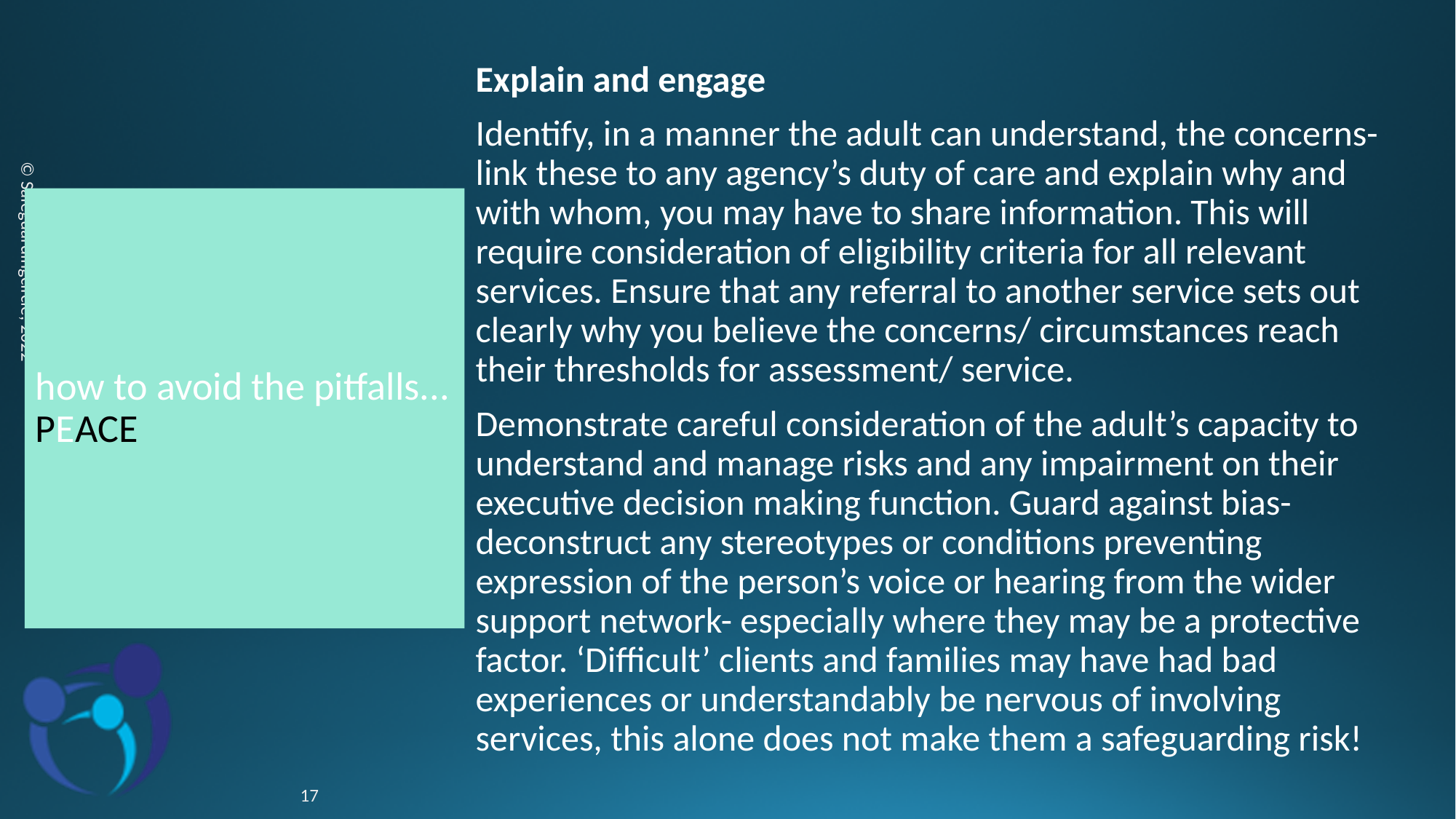

Explain and engage
Identify, in a manner the adult can understand, the concerns- link these to any agency’s duty of care and explain why and with whom, you may have to share information. This will require consideration of eligibility criteria for all relevant services. Ensure that any referral to another service sets out clearly why you believe the concerns/ circumstances reach their thresholds for assessment/ service.
Demonstrate careful consideration of the adult’s capacity to understand and manage risks and any impairment on their executive decision making function. Guard against bias- deconstruct any stereotypes or conditions preventing expression of the person’s voice or hearing from the wider support network- especially where they may be a protective factor. ‘Difficult’ clients and families may have had bad experiences or understandably be nervous of involving services, this alone does not make them a safeguarding risk!
# how to avoid the pitfalls... PEACE
© Safeguardingcircle, 2022
17